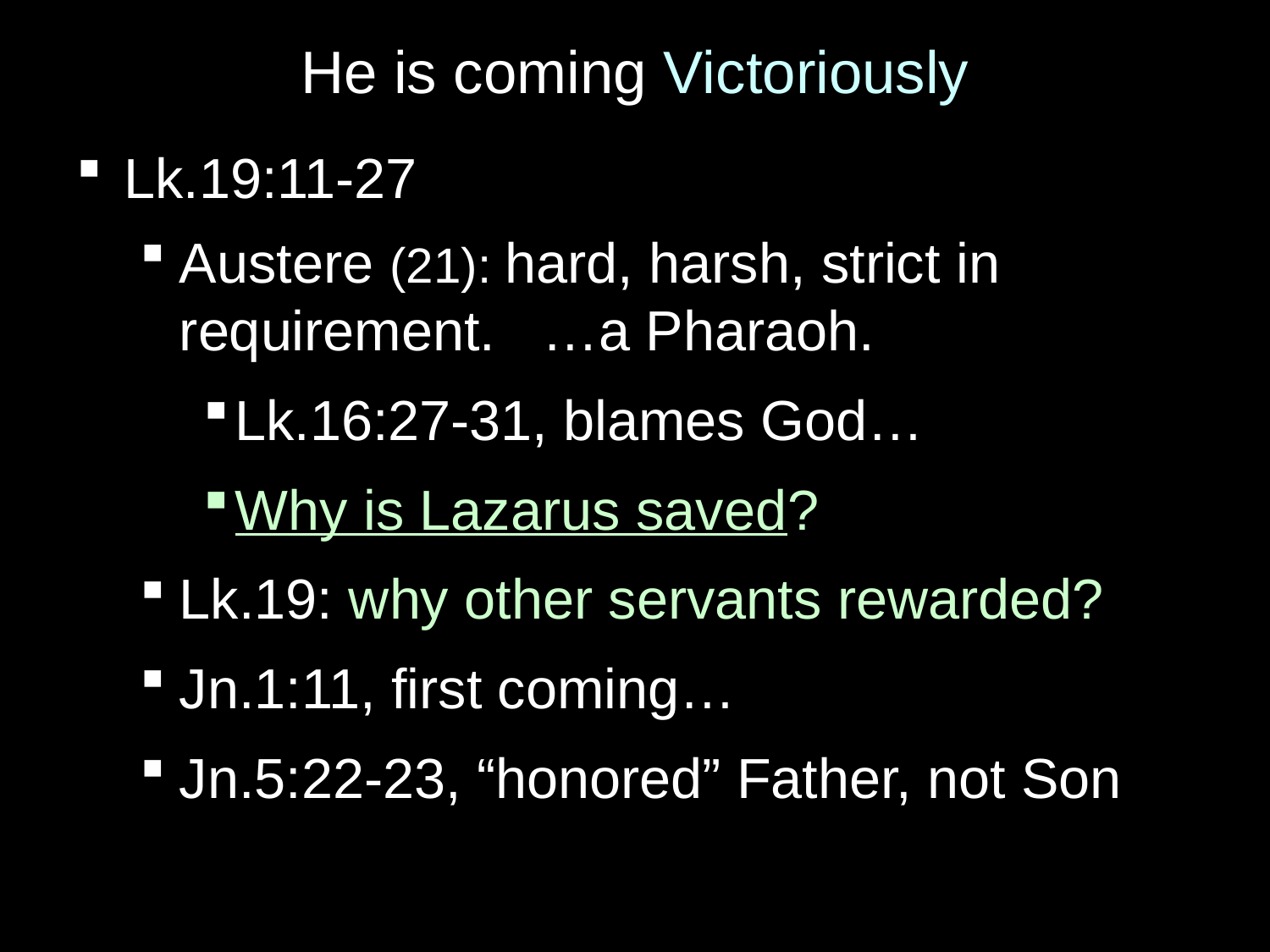

# He is coming Victoriously
Lk.19:11-27
Austere (21): hard, harsh, strict in requirement.   …a Pharaoh.
Lk.16:27-31, blames God…
Why is Lazarus saved?
Lk.19: why other servants rewarded?
Jn.1:11, first coming…
Jn.5:22-23, “honored” Father, not Son